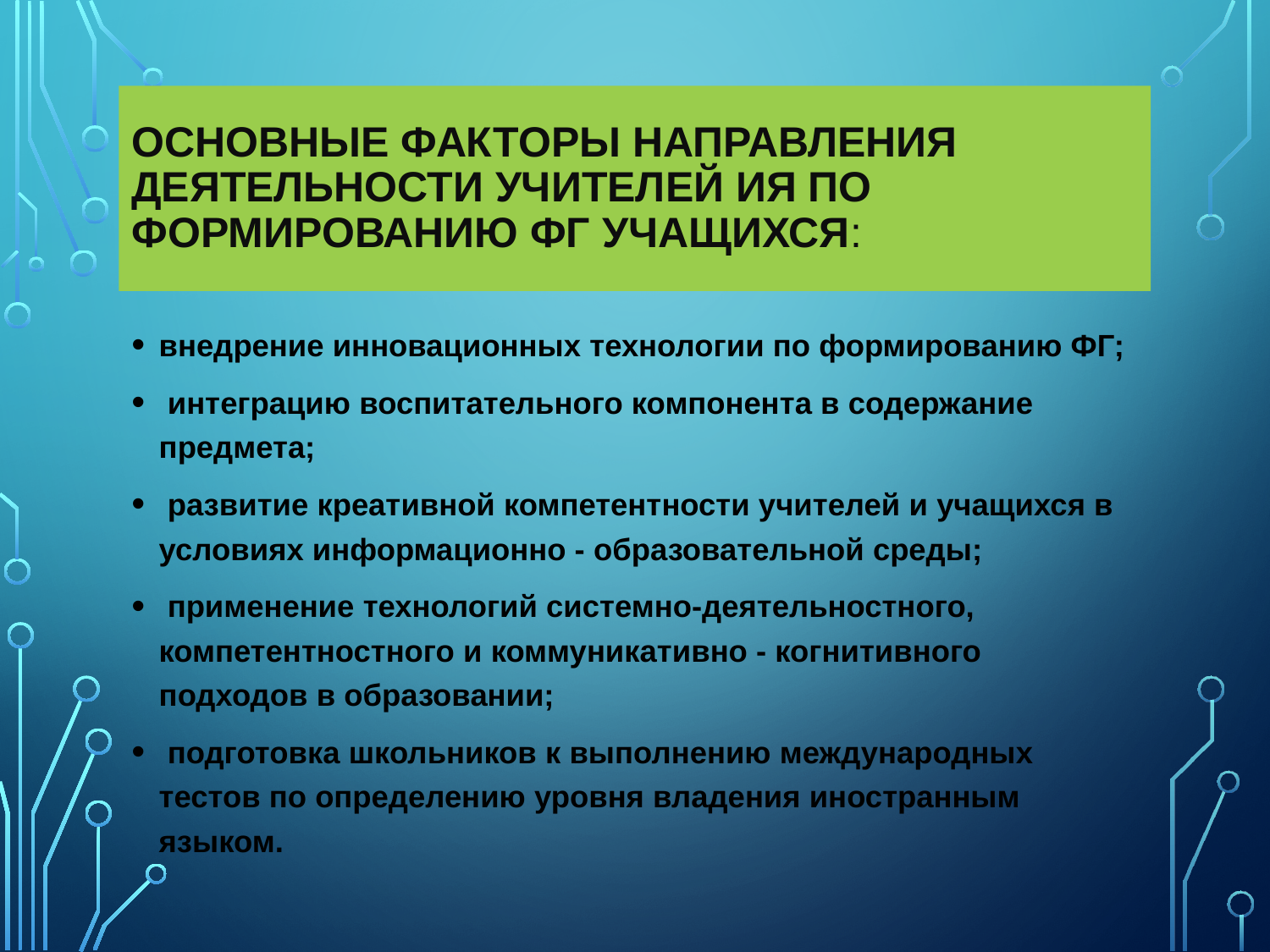

# основные факторы направления деятельности учителей ИЯ по формированию ФГ учащихся:
внедрение инновационных технологии по формированию ФГ;
 интеграцию воспитательного компонента в содержание предмета;
 развитие креативной компетентности учителей и учащихся в условиях информационно - образовательной среды;
 применение технологий системно-деятельностного, компетентностного и коммуникативно - когнитивного подходов в образовании;
 подготовка школьников к выполнению международных тестов по определению уровня владения иностранным языком.